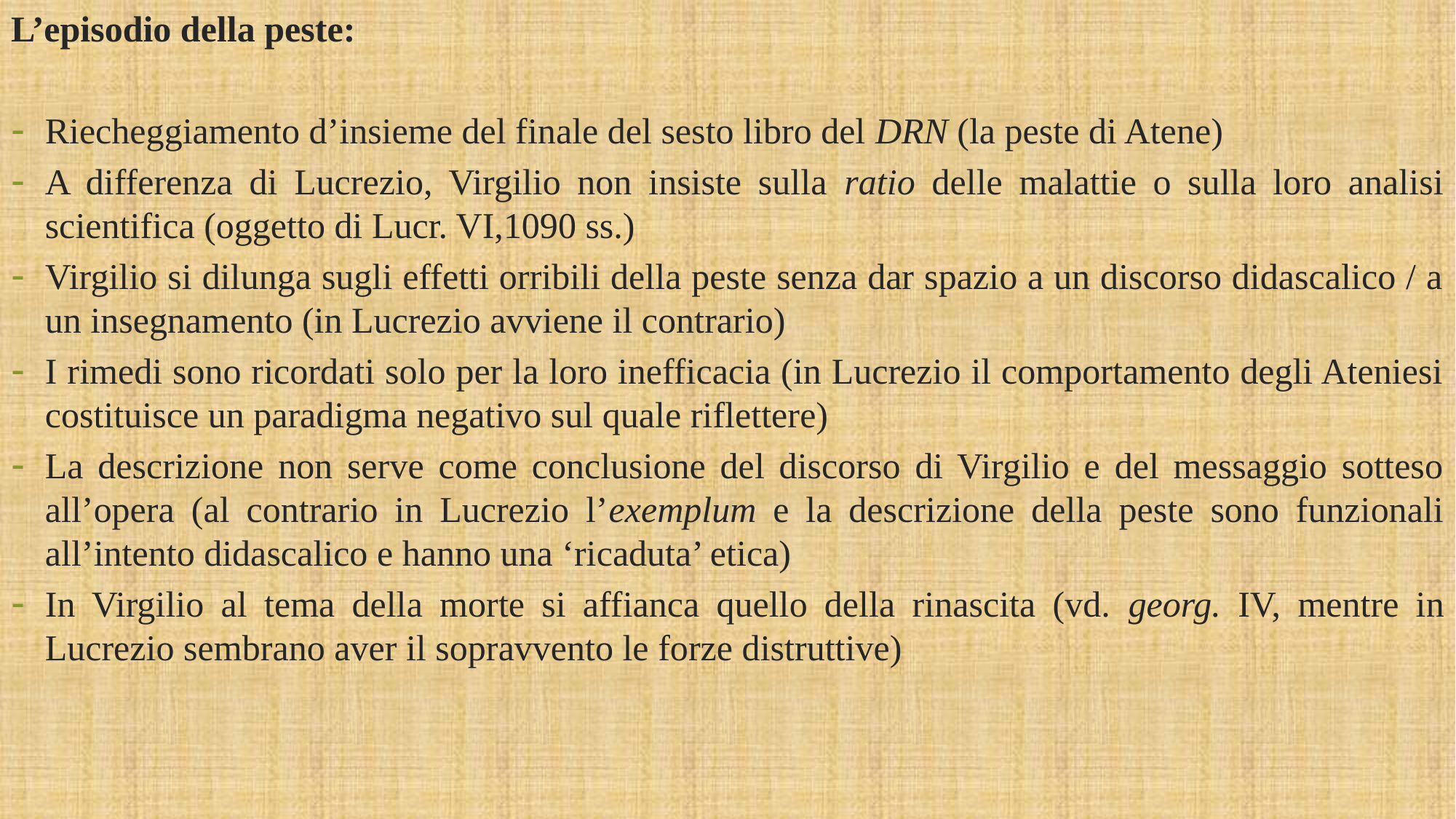

L’episodio della peste:

Riecheggiamento d’insieme del finale del sesto libro del DRN (la peste di Atene)
A differenza di Lucrezio, Virgilio non insiste sulla ratio delle malattie o sulla loro analisi scientifica (oggetto di Lucr. VI,1090 ss.)
Virgilio si dilunga sugli effetti orribili della peste senza dar spazio a un discorso didascalico / a un insegnamento (in Lucrezio avviene il contrario)
I rimedi sono ricordati solo per la loro inefficacia (in Lucrezio il comportamento degli Ateniesi costituisce un paradigma negativo sul quale riflettere)
La descrizione non serve come conclusione del discorso di Virgilio e del messaggio sotteso all’opera (al contrario in Lucrezio l’exemplum e la descrizione della peste sono funzionali all’intento didascalico e hanno una ‘ricaduta’ etica)
In Virgilio al tema della morte si affianca quello della rinascita (vd. georg. IV, mentre in Lucrezio sembrano aver il sopravvento le forze distruttive)